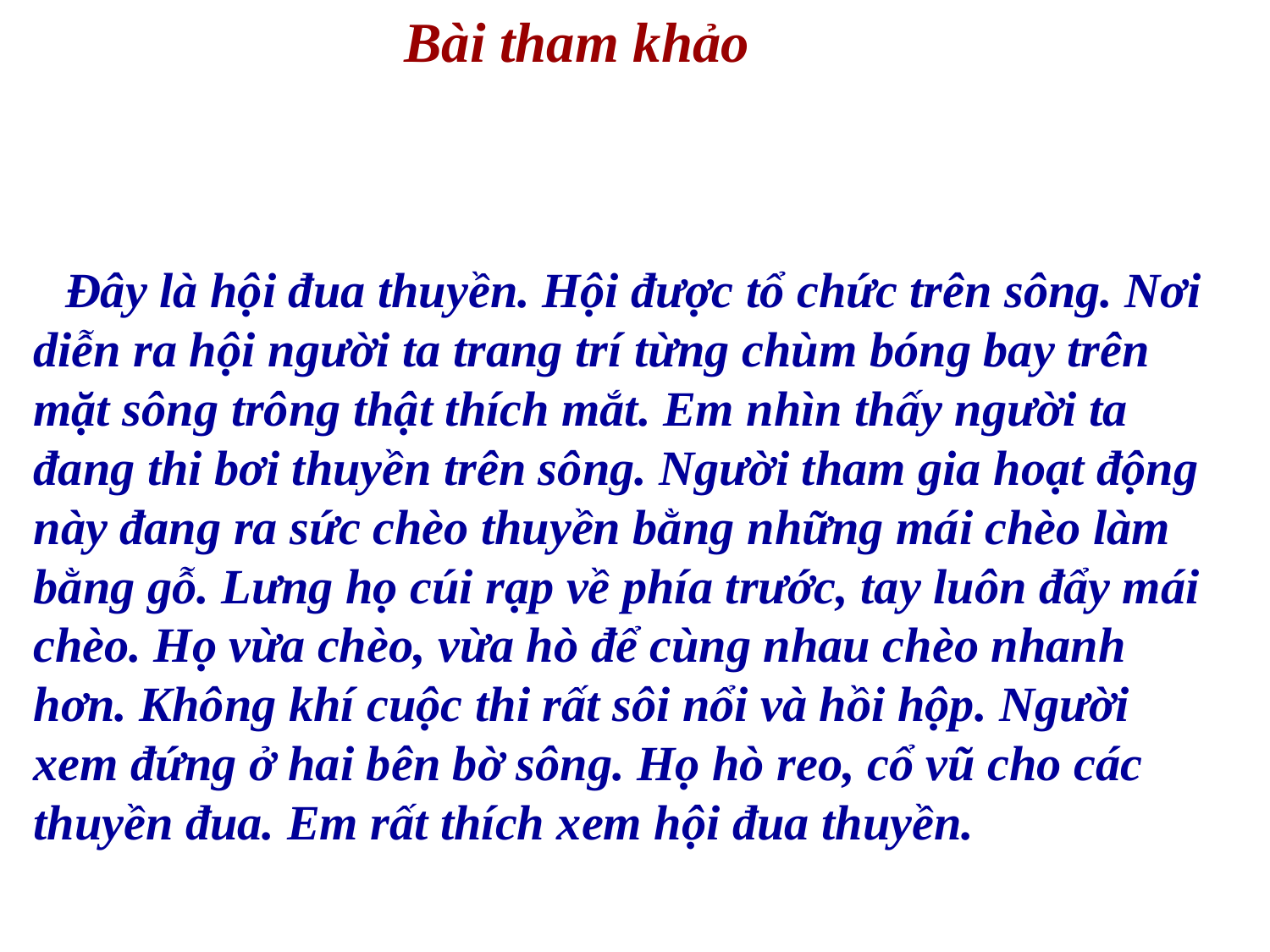

Bài tham khảo
   Đây là hội đua thuyền. Hội được tổ chức trên sông. Nơi diễn ra hội người ta trang trí từng chùm bóng bay trên mặt sông trông thật thích mắt. Em nhìn thấy người ta đang thi bơi thuyền trên sông. Người tham gia hoạt động này đang ra sức chèo thuyền bằng những mái chèo làm bằng gỗ. Lưng họ cúi rạp về phía trước, tay luôn đẩy mái chèo. Họ vừa chèo, vừa hò để cùng nhau chèo nhanh hơn. Không khí cuộc thi rất sôi nổi và hồi hộp. Người xem đứng ở hai bên bờ sông. Họ hò reo, cổ vũ cho các thuyền đua. Em rất thích xem hội đua thuyền.